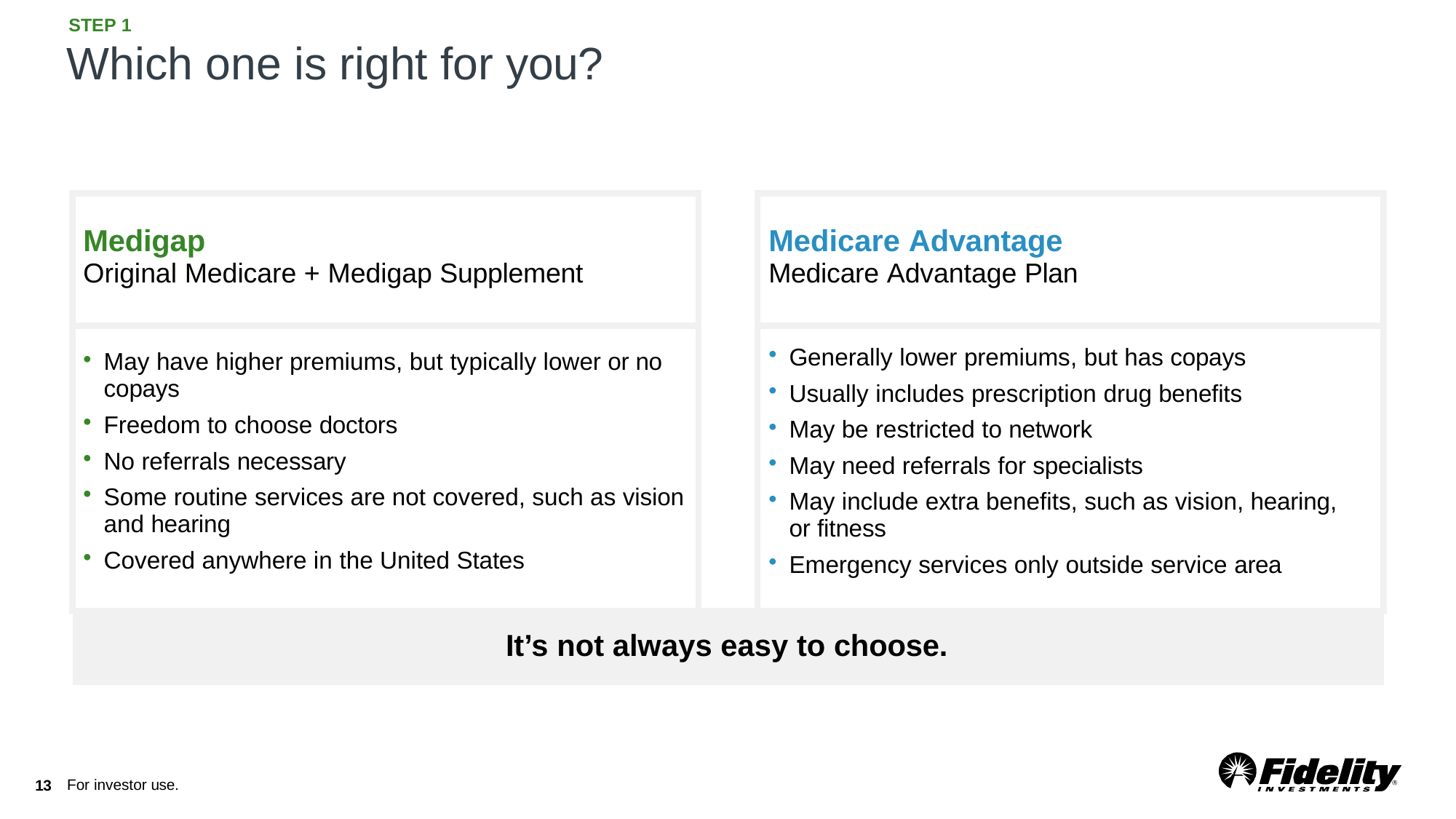

STEP 1
# Which one is right for you?
| Medigap Original Medicare + Medigap Supplement |  | Medicare Advantage Medicare Advantage Plan |
| --- | --- | --- |
| May have higher premiums, but typically lower or no copays Freedom to choose doctors No referrals necessary Some routine services are not covered, such as vision and hearing Covered anywhere in the United States |  | Generally lower premiums, but has copays Usually includes prescription drug benefits May be restricted to network May need referrals for specialists May include extra benefits, such as vision, hearing, or fitness Emergency services only outside service area |
| It’s not always easy to choose. |  |  |

For investor use.
13